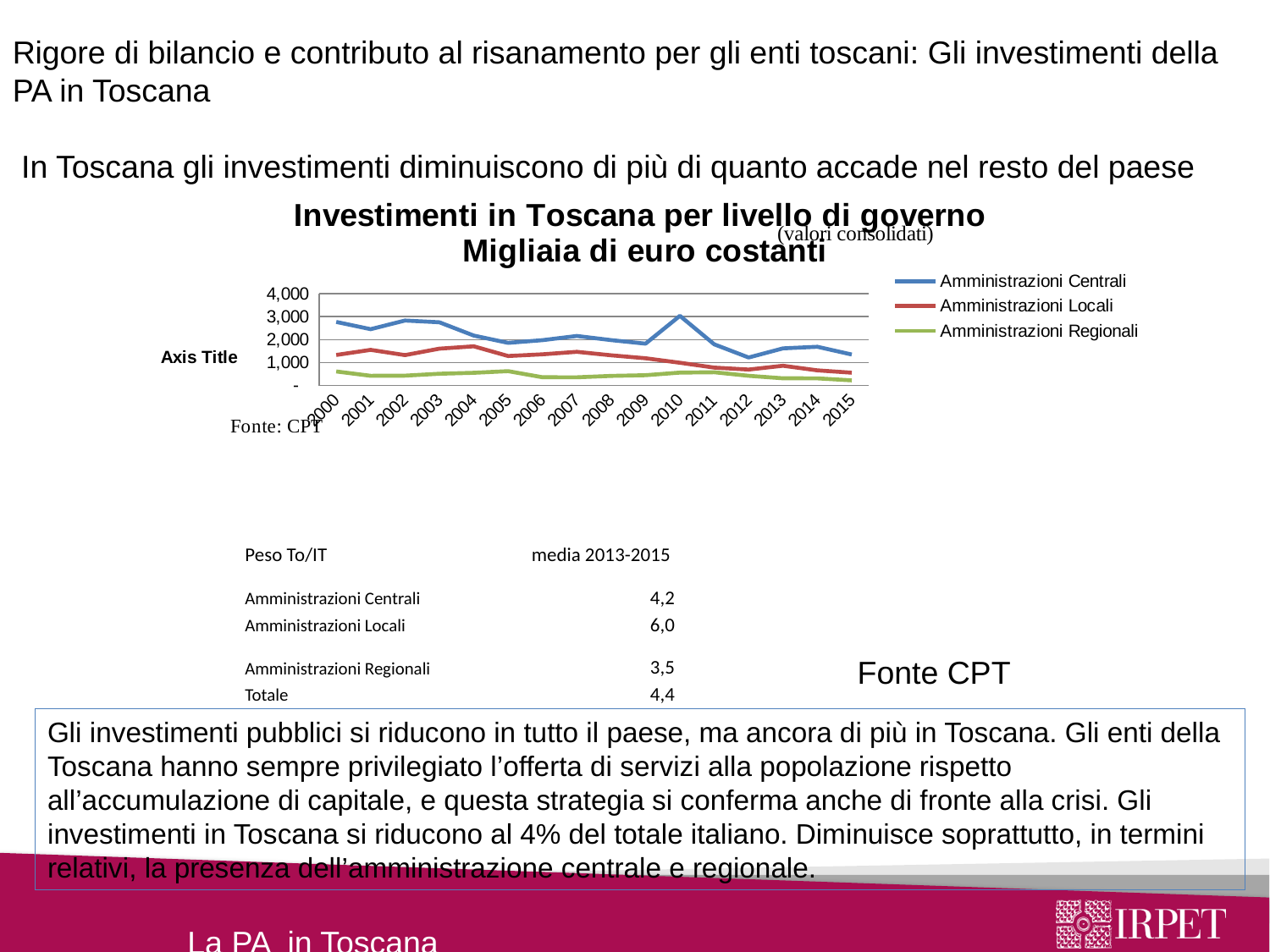

Rigore di bilancio e contributo al risanamento per gli enti toscani: Gli investimenti della PA in Toscana

 In Toscana gli investimenti diminuiscono di più di quanto accade nel resto del paese

### Chart: Investimenti in Toscana per livello di governo
Migliaia di euro costanti

| Category | Amministrazioni Centrali | Amministrazioni Locali | Amministrazioni Regionali |
|---|---|---|---|
| 2000 | 2765.4299 | 1328.502 | 612.19649 |
| 2001 | 2451.342016609242 | 1551.369999489344 | 423.72159252416026 |
| 2002 | 2826.5036601347183 | 1322.1274373589556 | 428.8545770563727 |
| 2003 | 2751.0734920707755 | 1603.2563387896614 | 512.4755751893518 |
| 2004 | 2173.4806705016135 | 1705.9377982195879 | 552.3108657337494 |
| 2005 | 1856.1599942765697 | 1283.7101089483476 | 625.7542521036348 |
| 2006 | 1973.3596571067778 | 1357.5018549128106 | 359.74033071322674 |
| 2007 | 2154.6569234940525 | 1466.699635176564 | 357.9116239874536 |
| 2008 | 1974.8084803661475 | 1313.101044527373 | 418.553179978151 |
| 2009 | 1819.8080623804954 | 1185.9612433158618 | 448.1432953735564 |
| 2010 | 3031.3678255884556 | 991.0305738846024 | 562.8819282046968 |
| 2011 | 1791.8050603506163 | 779.4963493170279 | 577.976624940018 |
| 2012 | 1218.0650282759175 | 695.3075747772391 | 423.6377108139608 |
| 2013 | 1615.2757196371267 | 860.8482783640096 | 314.4869157643848 |
| 2014 | 1686.7286467693027 | 660.1492233679044 | 312.72851897627373 |
| 2015 | 1348.9607226952633 | 557.0974998109751 | 225.31256563990908 |
| Peso To/IT |  | media 2013-2015 |
| --- | --- | --- |
| Amministrazioni Centrali |  | 4,2 |
| Amministrazioni Locali |  | 6,0 |
| Amministrazioni Regionali |  | 3,5 |
| Totale |  | 4,4 |
Fonte CPT
Gli investimenti pubblici si riducono in tutto il paese, ma ancora di più in Toscana. Gli enti della Toscana hanno sempre privilegiato l’offerta di servizi alla popolazione rispetto all’accumulazione di capitale, e questa strategia si conferma anche di fronte alla crisi. Gli investimenti in Toscana si riducono al 4% del totale italiano. Diminuisce soprattutto, in termini relativi, la presenza dell’amministrazione centrale e regionale.
La PA  in Toscana